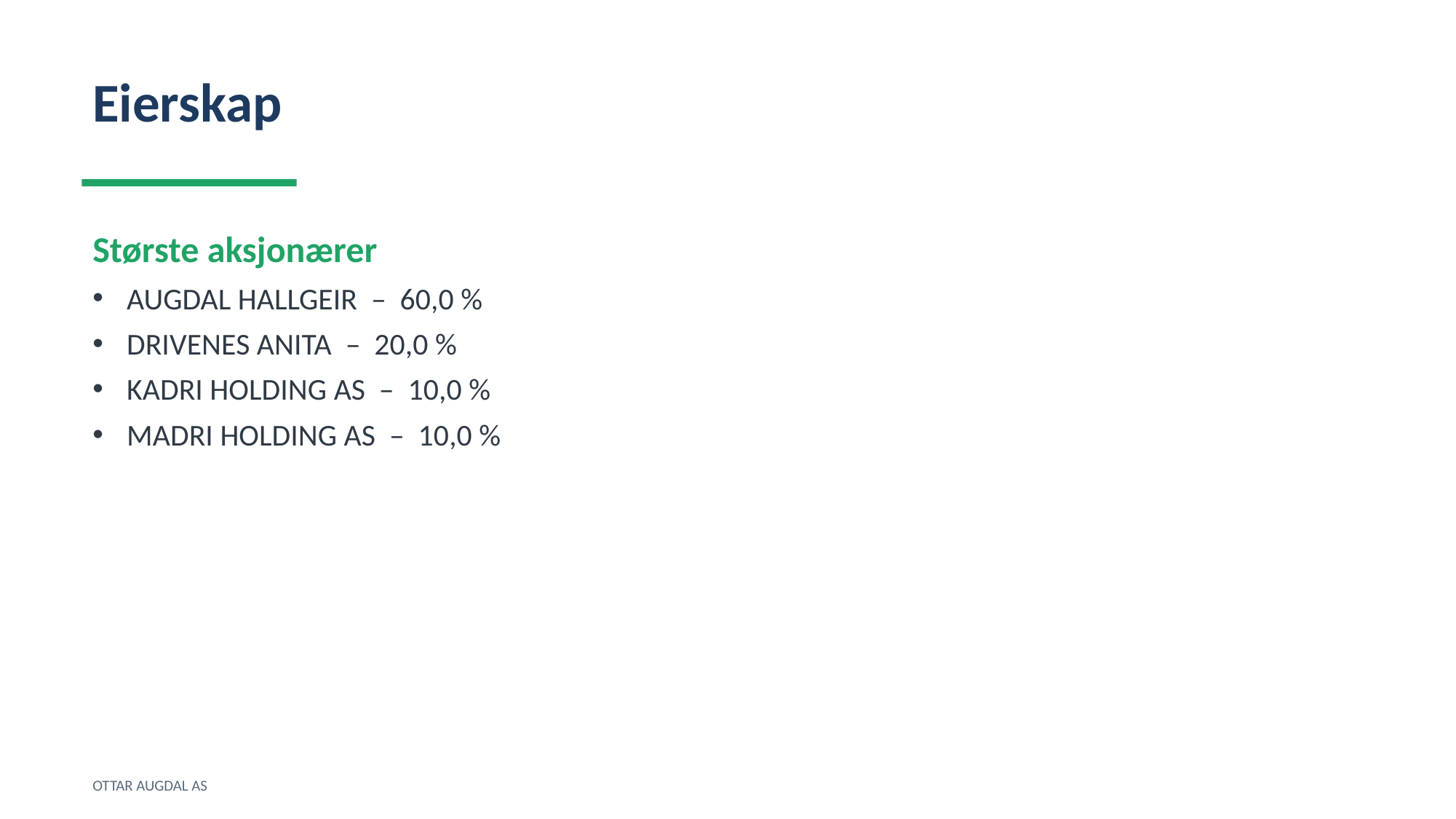

Eierskap

Største aksjonærer
AUGDAL HALLGEIR  –  60,0 %
DRIVENES ANITA  –  20,0 %
KADRI HOLDING AS  –  10,0 %
MADRI HOLDING AS  –  10,0 %
OTTAR AUGDAL AS